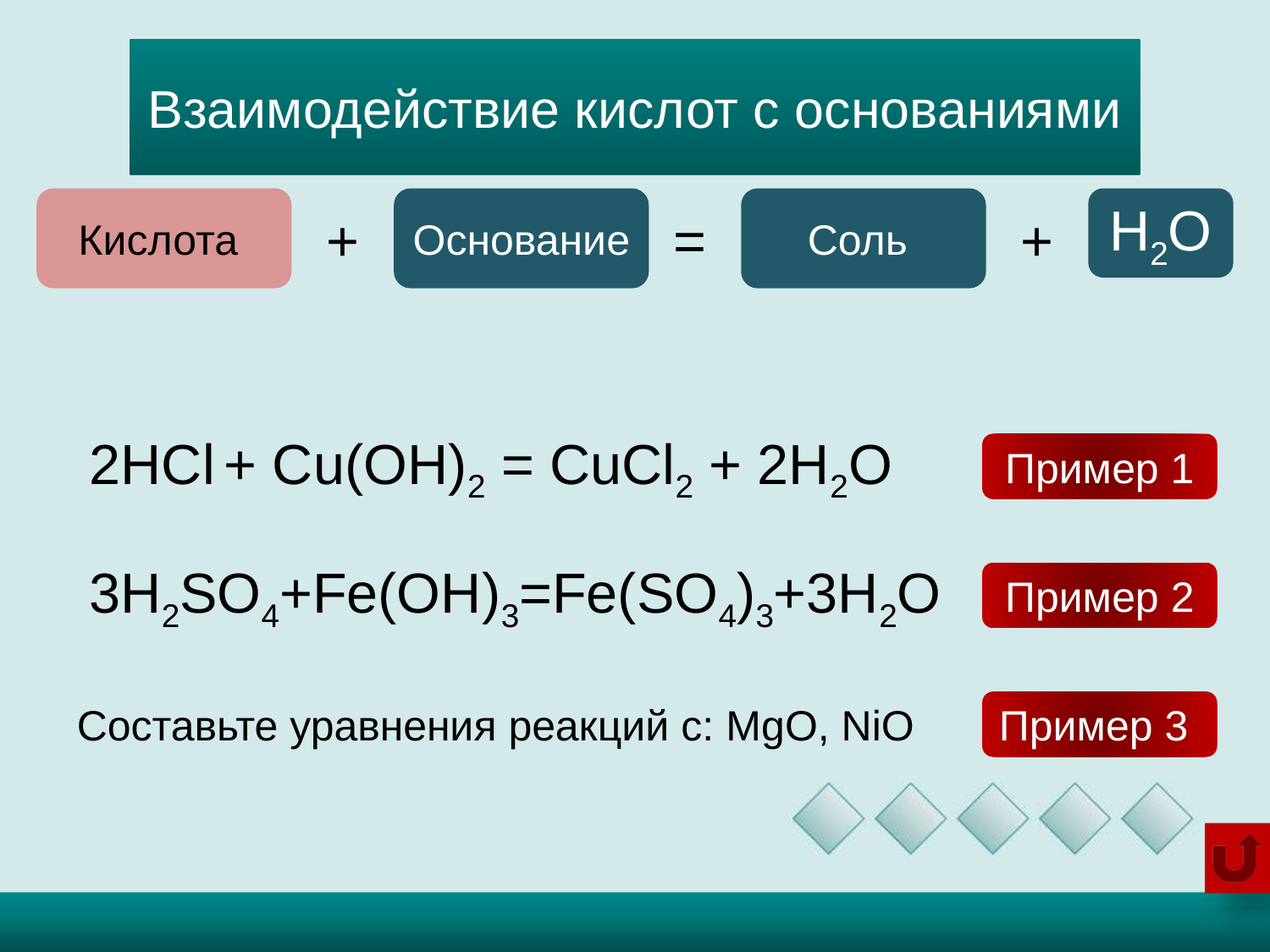

Взаимодействие кислот с основаниями
Кислота
+
Основание
=
Соль
+
H2O
2HCl + Cu(OH)2 = CuCl2 + 2H2O
Пример 1
3H2SO4+Fe(OH)3=Fe(SO4)3+3H2O
Пример 2
Составьте уравнения реакций с: MgO, NiO
Пример 3